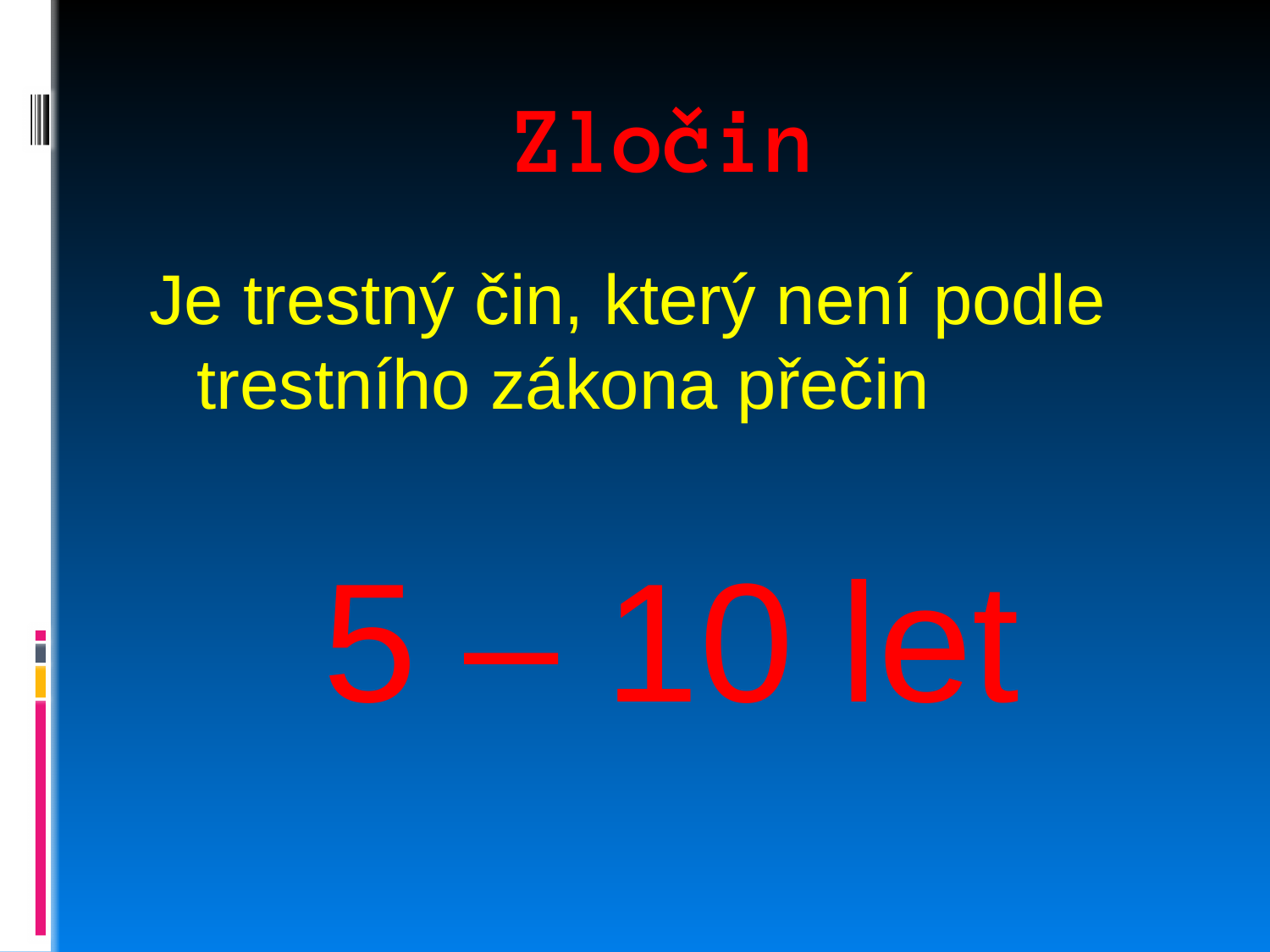

# Zločin
Je trestný čin, který není podle trestního zákona přečin

5 – 10 let